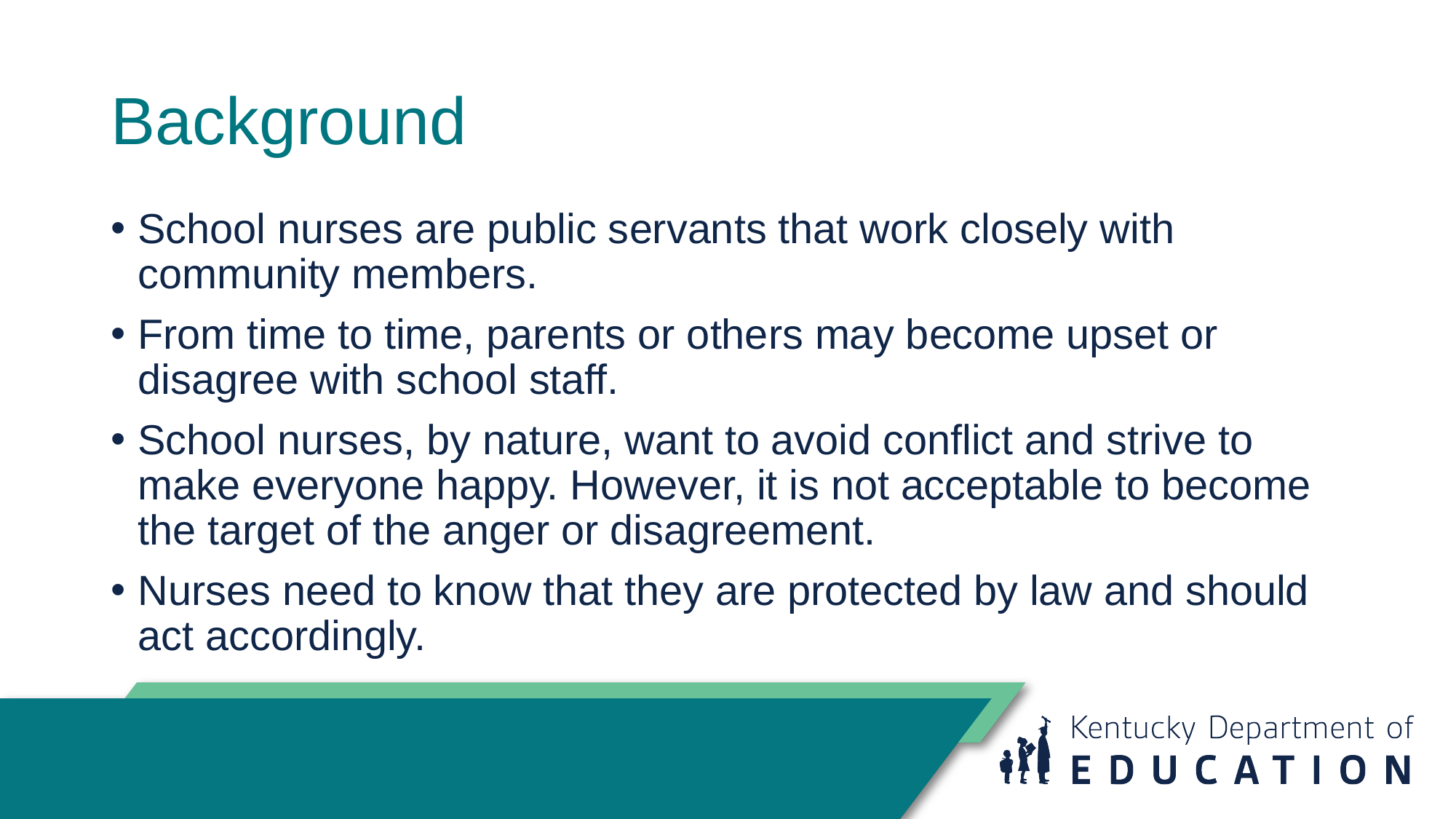

# Background
School nurses are public servants that work closely with community members.
From time to time, parents or others may become upset or disagree with school staff.
School nurses, by nature, want to avoid conflict and strive to make everyone happy. However, it is not acceptable to become the target of the anger or disagreement.
Nurses need to know that they are protected by law and should act accordingly.